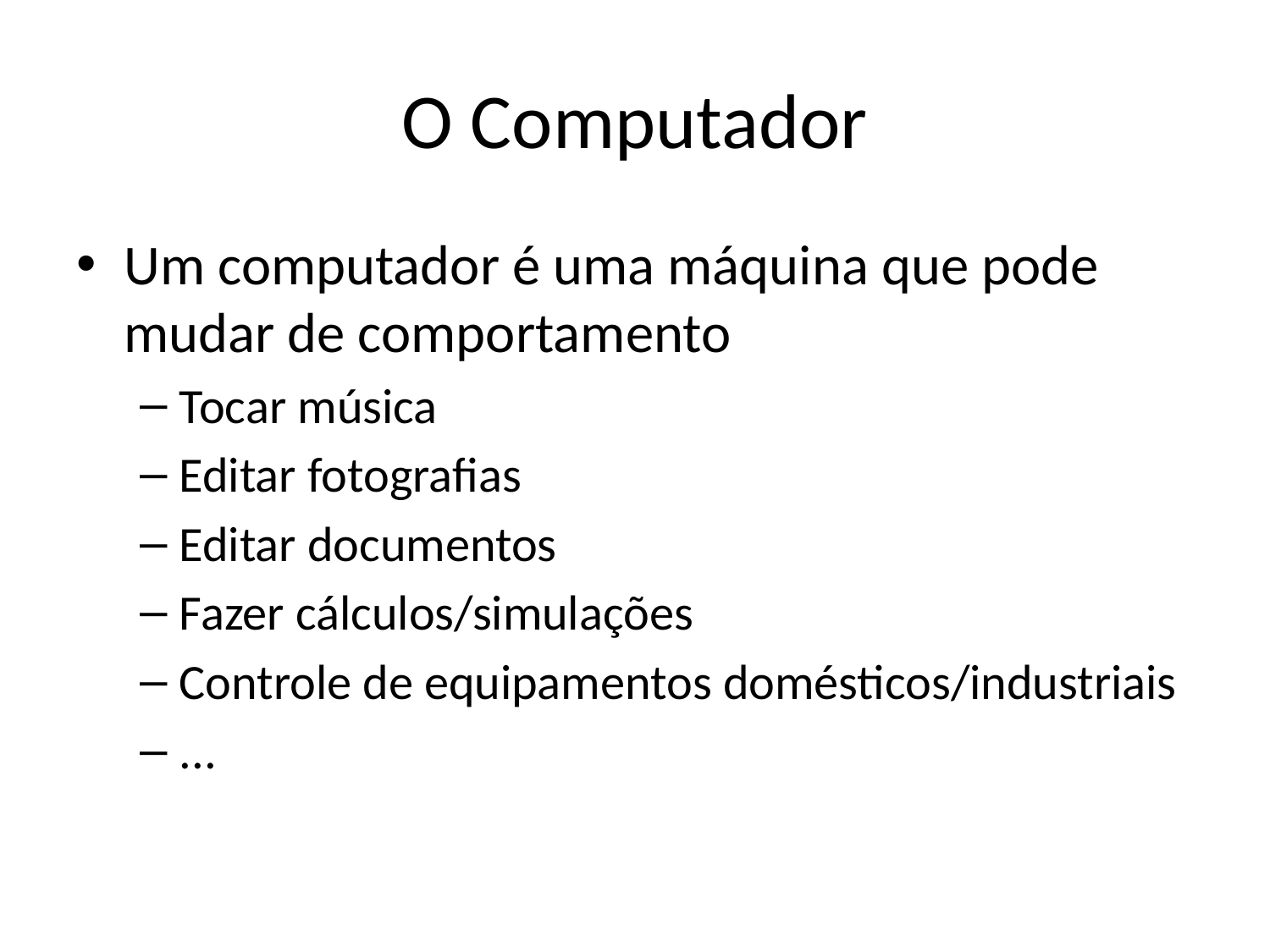

# O Computador
Um computador é uma máquina que pode mudar de comportamento
Tocar música
Editar fotografias
Editar documentos
Fazer cálculos/simulações
Controle de equipamentos domésticos/industriais
...